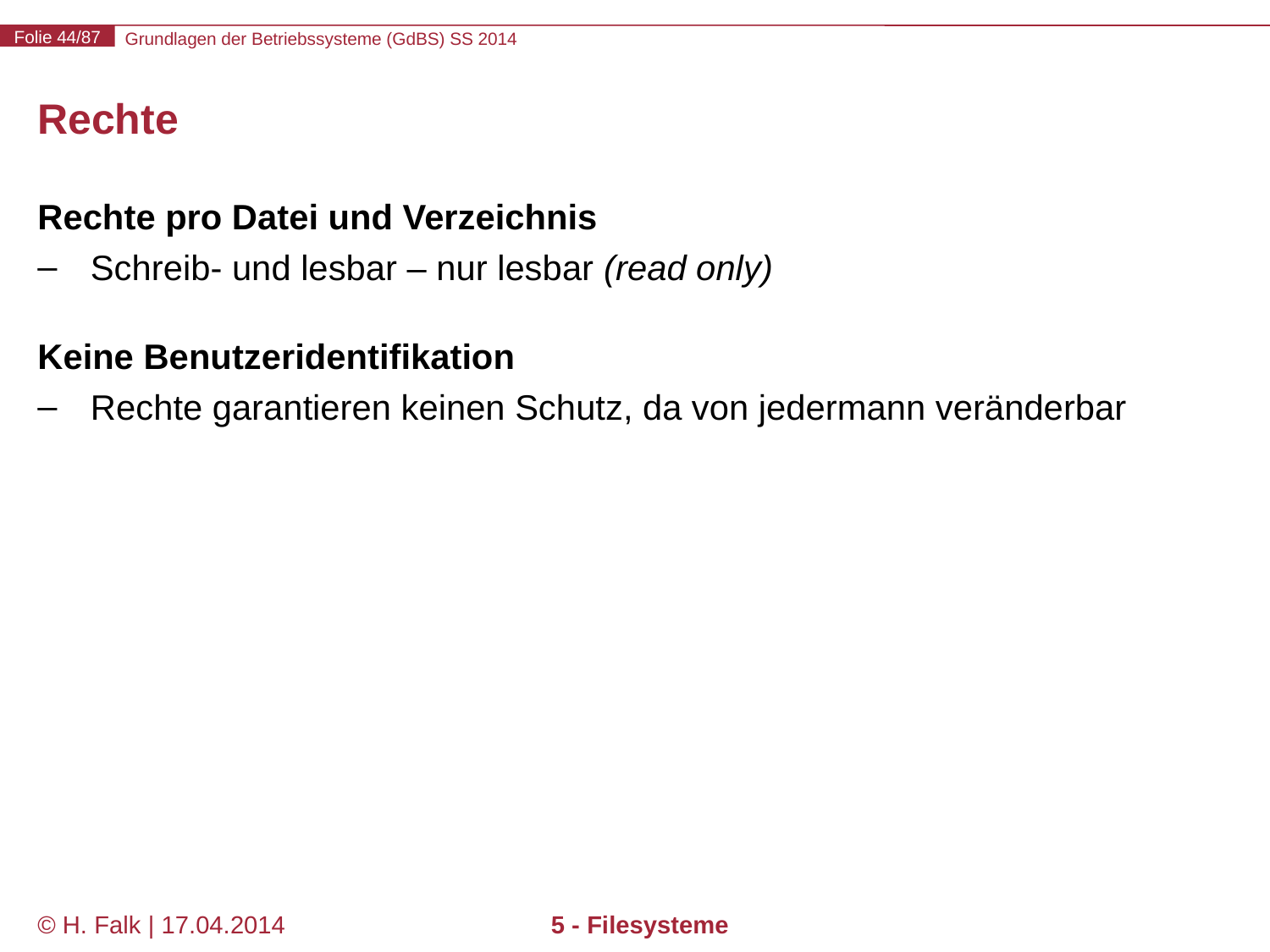

# Rechte
Rechte pro Datei und Verzeichnis
Schreib- und lesbar – nur lesbar (read only)

Keine Benutzeridentifikation
Rechte garantieren keinen Schutz, da von jedermann veränderbar
© H. Falk | 17.04.2014
5 - Filesysteme